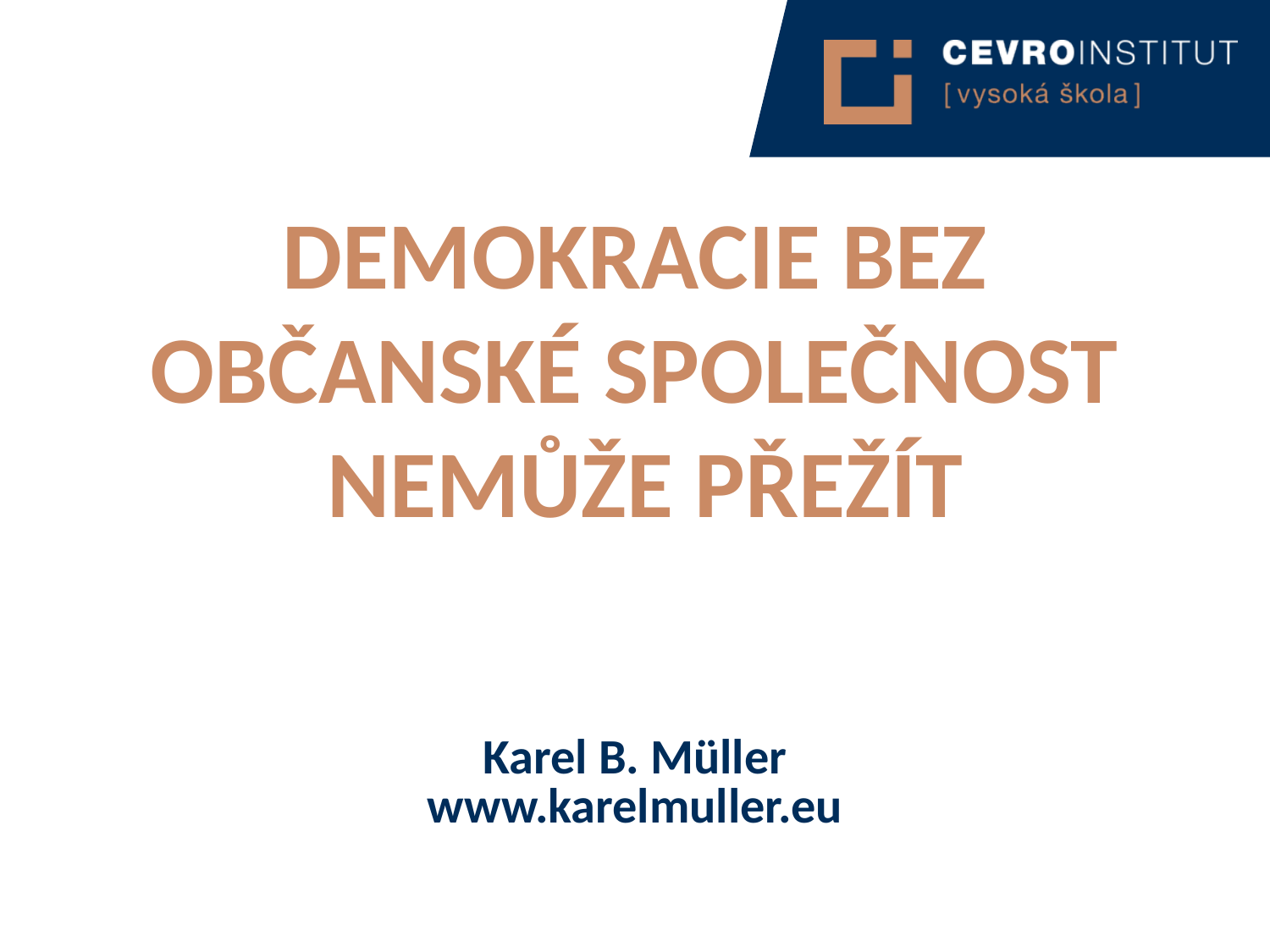

Demokracie bez
ObčanskÉ společnost
neMůže přežít
Karel B. Müller
www.karelmuller.eu